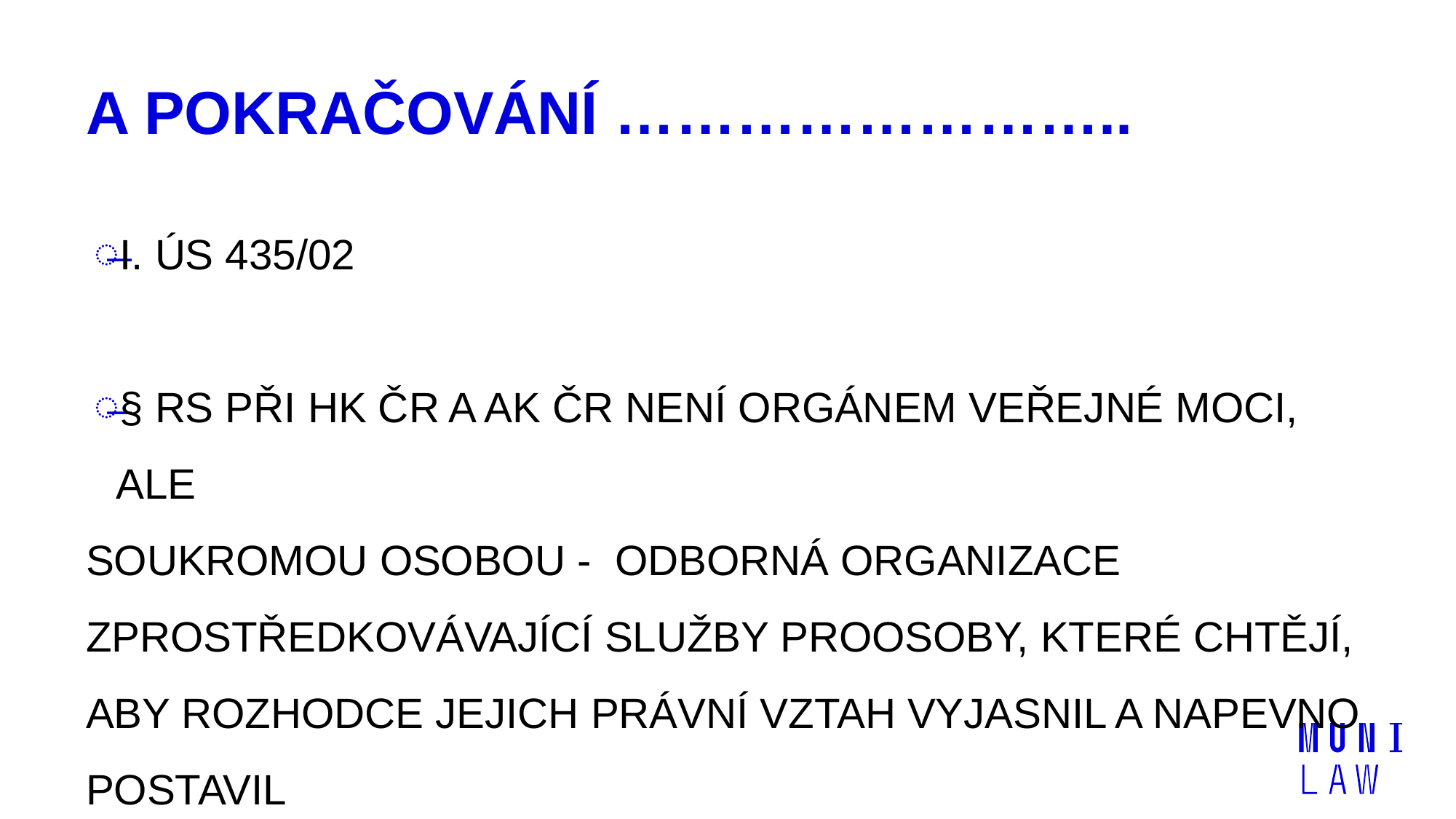

# A POKRAČOVÁNÍ ……………………..
I. ÚS 435/02

§ RS při HK ČR a AK ČR není orgánem veřejné moci, ale
soukromou osobou -  odborná organizace zprostředkovávající služby proosoby, které chtějí, aby rozhodce jejich právní vztah vyjasnil a napevno postavil